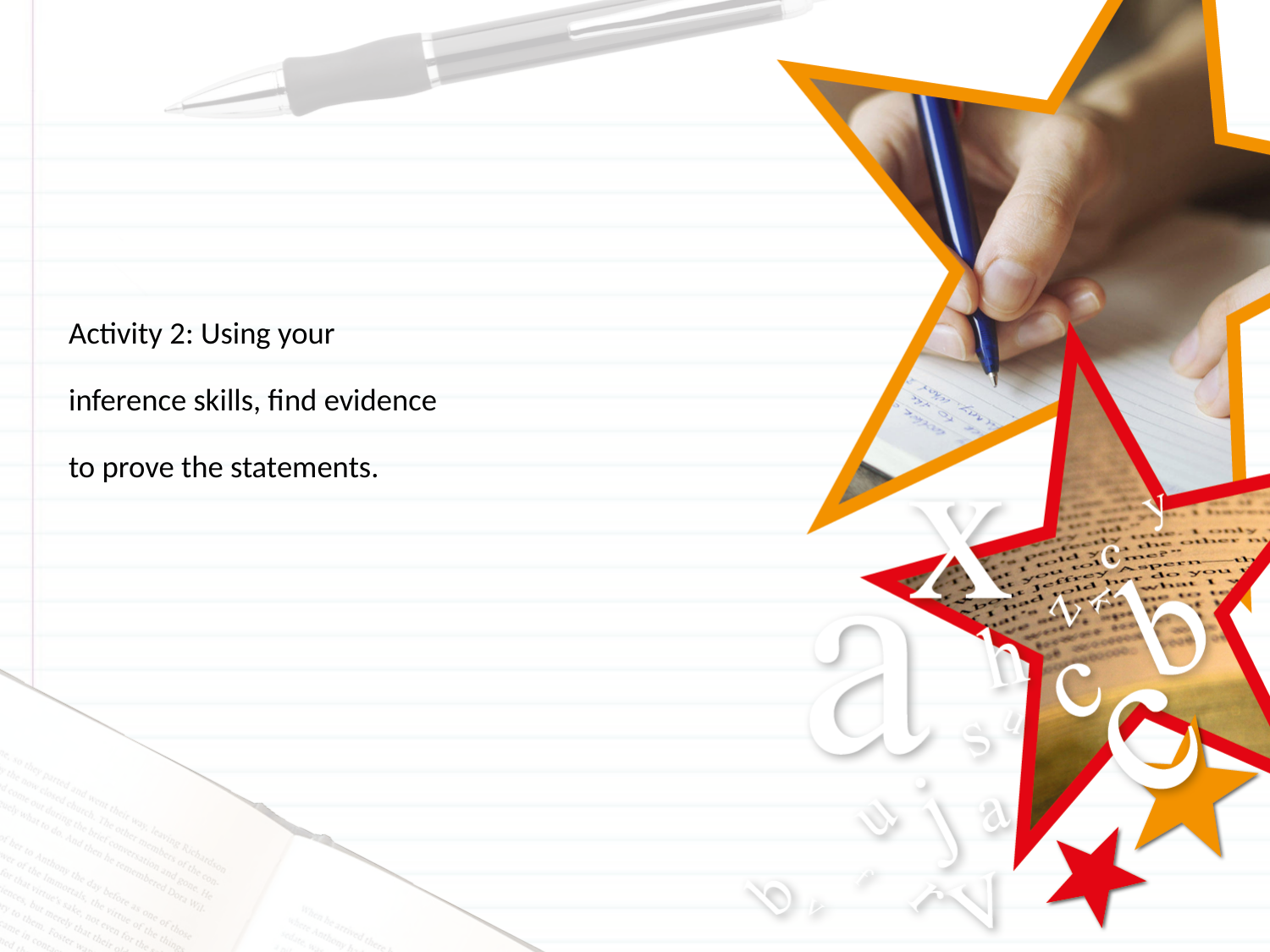

# Activity 2: Using your inference skills, find evidence to prove the statements.